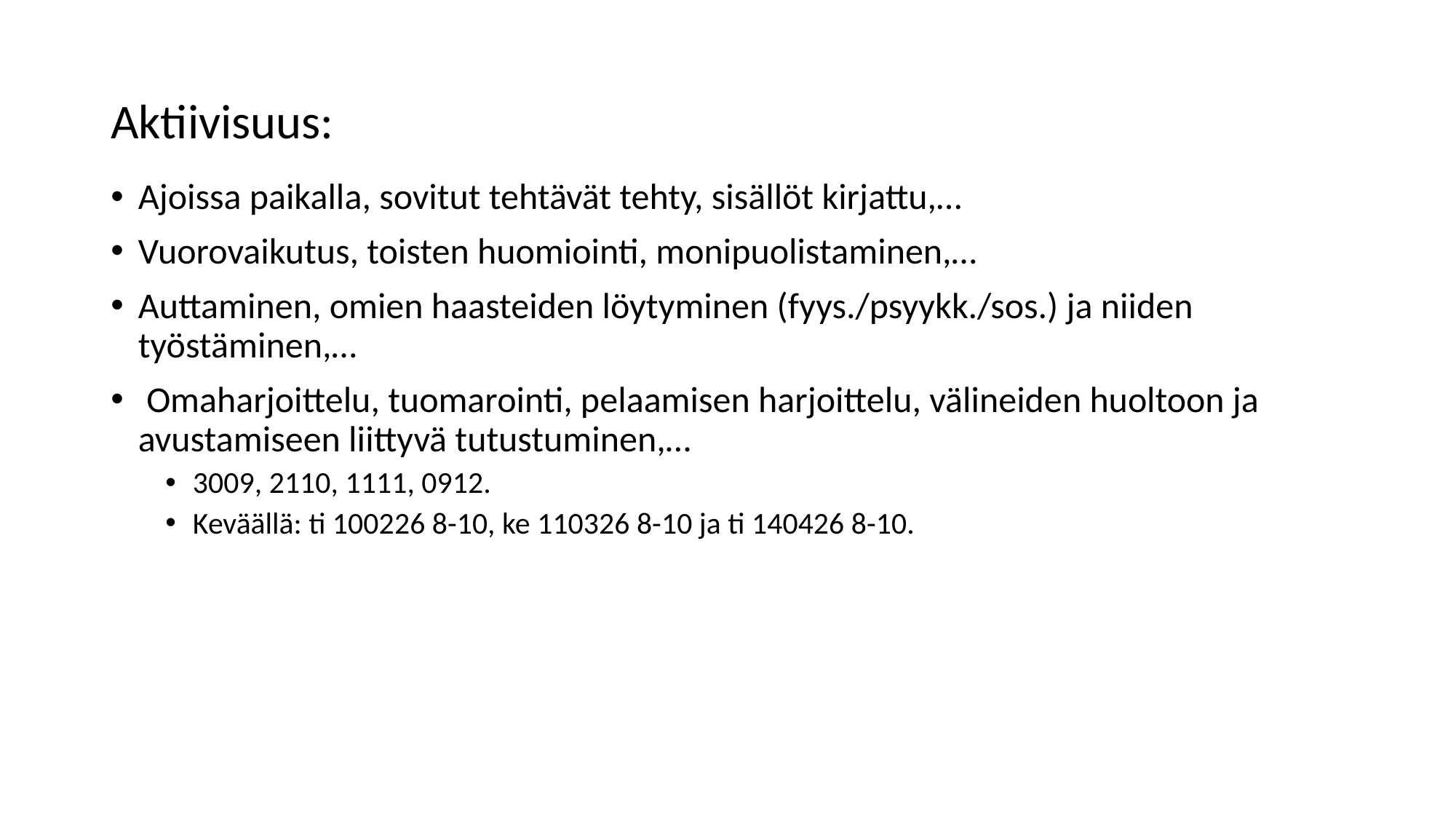

# Aktiivisuus:
Ajoissa paikalla, sovitut tehtävät tehty, sisällöt kirjattu,…
Vuorovaikutus, toisten huomiointi, monipuolistaminen,…
Auttaminen, omien haasteiden löytyminen (fyys./psyykk./sos.) ja niiden työstäminen,…
 Omaharjoittelu, tuomarointi, pelaamisen harjoittelu, välineiden huoltoon ja avustamiseen liittyvä tutustuminen,…
3009, 2110, 1111, 0912.
Keväällä: ti 100226 8-10, ke 110326 8-10 ja ti 140426 8-10.